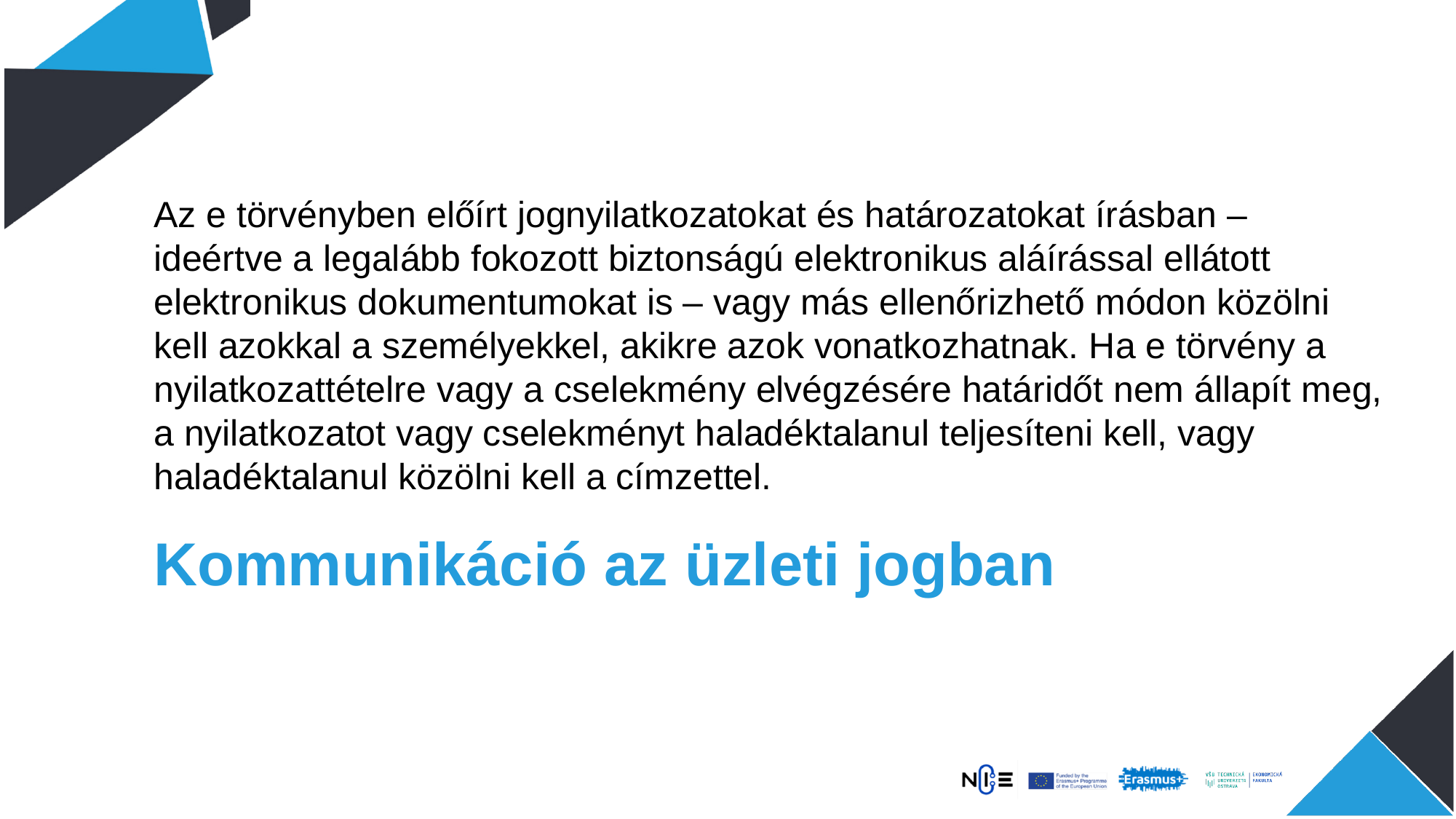

Az e törvényben előírt jognyilatkozatokat és határozatokat írásban – ideértve a legalább fokozott biztonságú elektronikus aláírással ellátott elektronikus dokumentumokat is – vagy más ellenőrizhető módon közölni kell azokkal a személyekkel, akikre azok vonatkozhatnak. Ha e törvény a nyilatkozattételre vagy a cselekmény elvégzésére határidőt nem állapít meg, a nyilatkozatot vagy cselekményt haladéktalanul teljesíteni kell, vagy haladéktalanul közölni kell a címzettel.
# Kommunikáció az üzleti jogban